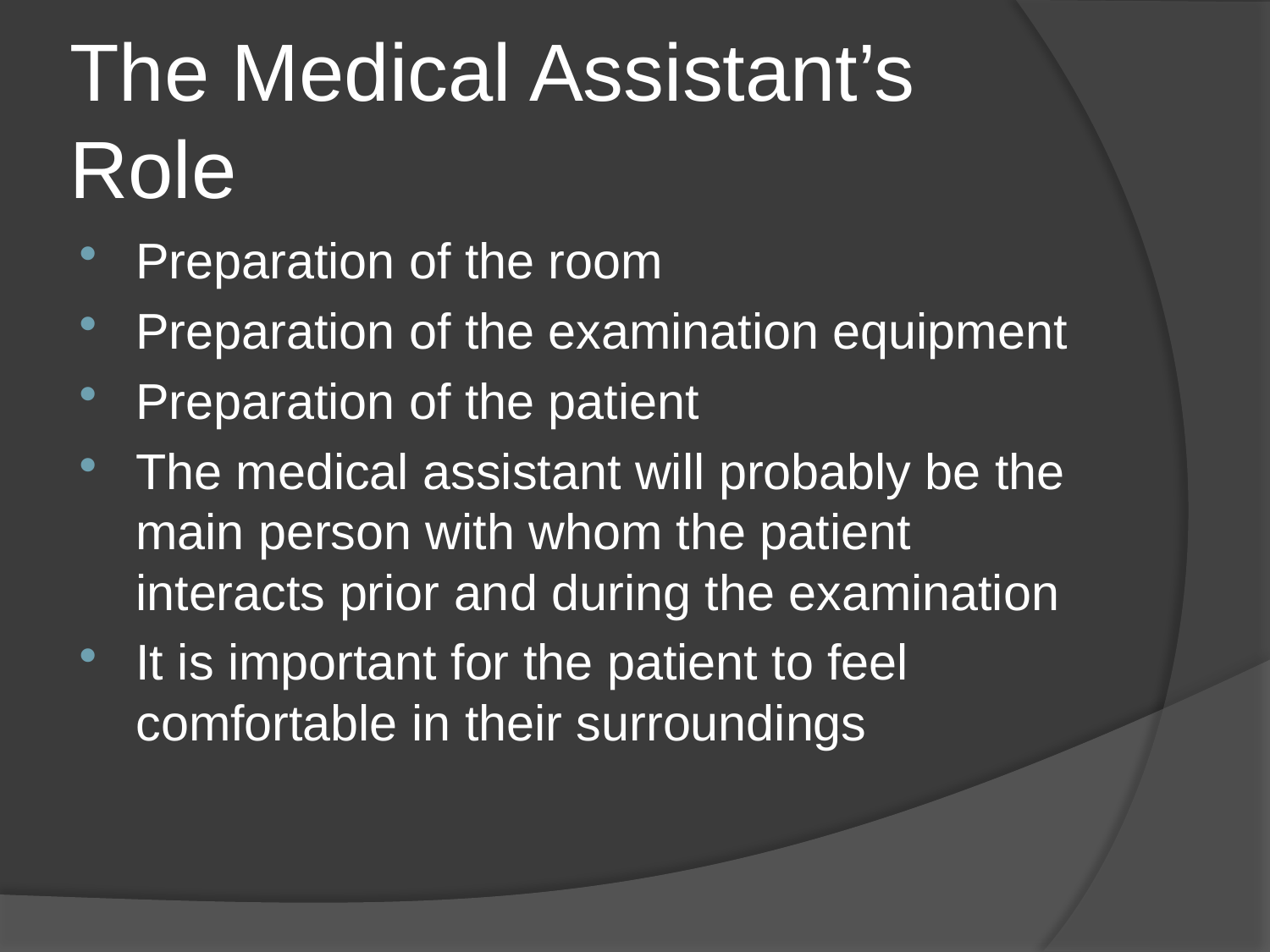

# The Medical Assistant’s Role
Preparation of the room
Preparation of the examination equipment
Preparation of the patient
The medical assistant will probably be the main person with whom the patient interacts prior and during the examination
It is important for the patient to feel comfortable in their surroundings